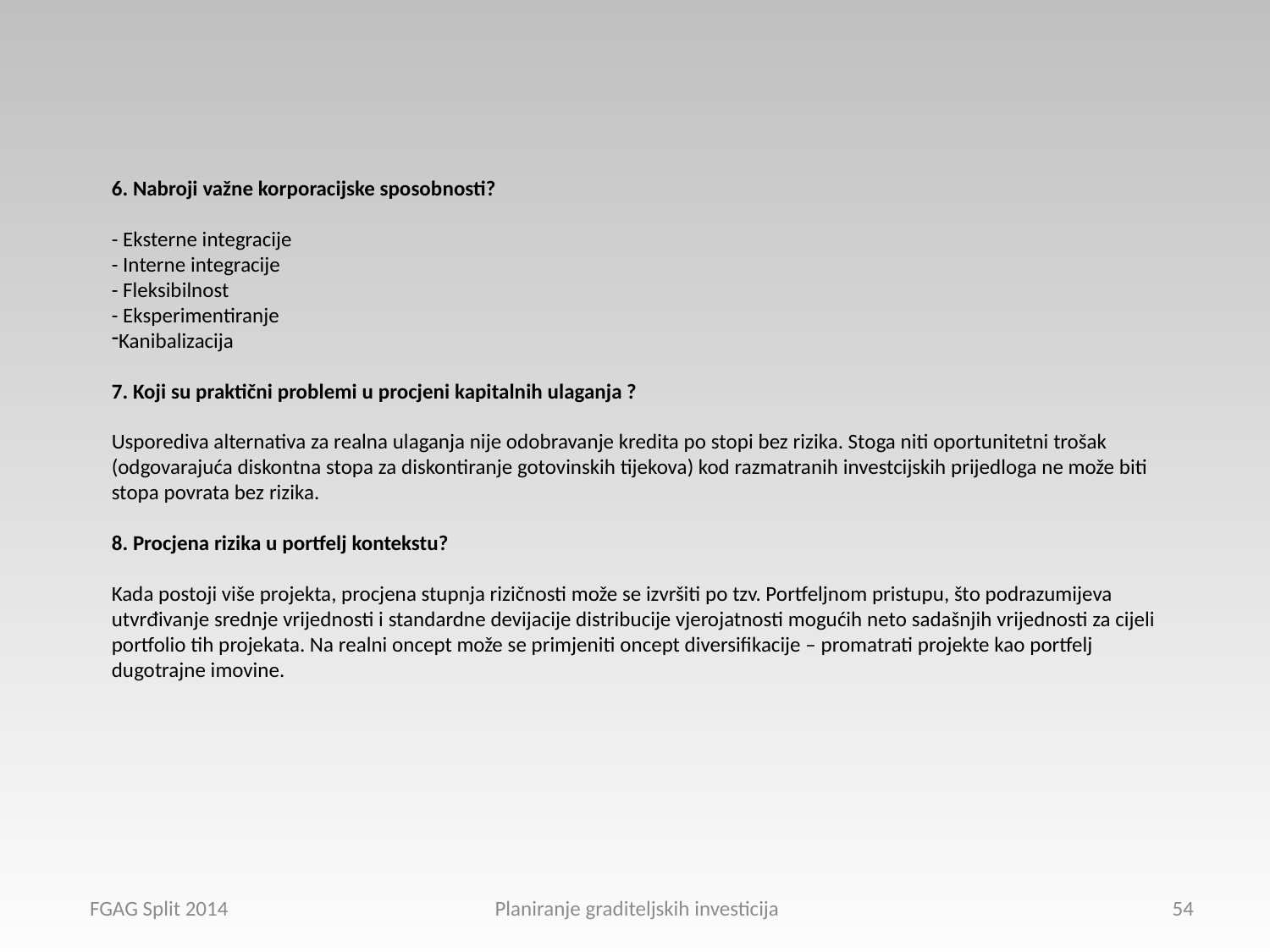

6. Nabroji važne korporacijske sposobnosti?

- Eksterne integracije
- Interne integracije
- Fleksibilnost
- Eksperimentiranje
Kanibalizacija

7. Koji su praktični problemi u procjeni kapitalnih ulaganja ?

Usporediva alternativa za realna ulaganja nije odobravanje kredita po stopi bez rizika. Stoga niti oportunitetni trošak (odgovarajuća diskontna stopa za diskontiranje gotovinskih tijekova) kod razmatranih investcijskih prijedloga ne može biti stopa povrata bez rizika.

8. Procjena rizika u portfelj kontekstu?

Kada postoji više projekta, procjena stupnja rizičnosti može se izvršiti po tzv. Portfeljnom pristupu, što podrazumijeva utvrđivanje srednje vrijednosti i standardne devijacije distribucije vjerojatnosti mogućih neto sadašnjih vrijednosti za cijeli portfolio tih projekata. Na realni oncept može se primjeniti oncept diversifikacije – promatrati projekte kao portfelj dugotrajne imovine.
FGAG Split 2014                                                       Planiranje graditeljskih investicija
54